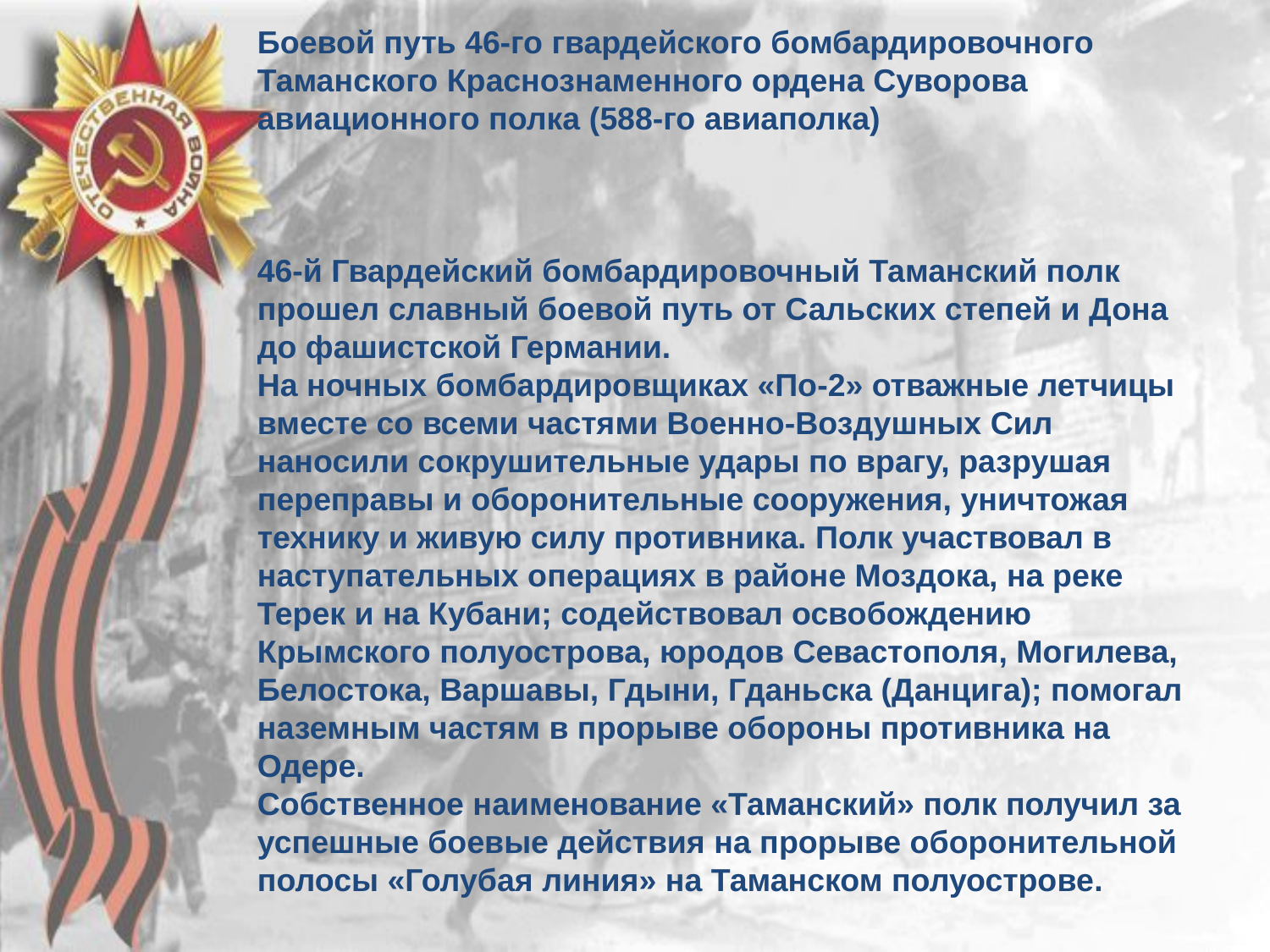

Боевой путь 46-го гвардейского бомбардировочного Таманского Краснознаменного ордена Суворова авиационного полка (588-го авиаполка)

46-й Гвардейский бомбардировочный Таманский полк прошел славный боевой путь от Сальских степей и Дона до фашистской Германии.
На ночных бомбардировщиках «По-2» отважные летчицы вместе со всеми частями Военно-Воздушных Сил наносили сокрушительные удары по врагу, разрушая переправы и оборонительные сооружения, уничтожая технику и живую силу противника. Полк участвовал в наступательных операциях в районе Моздока, на реке Терек и на Кубани; содействовал освобождению Крымского полуострова, юродов Севастополя, Могилева, Белостока, Варшавы, Гдыни, Гданьска (Данцига); помогал наземным частям в прорыве обороны противника на Одере.
Собственное наименование «Таманский» полк получил за успешные боевые действия на прорыве оборонительной полосы «Голубая линия» на Таманском полуострове.